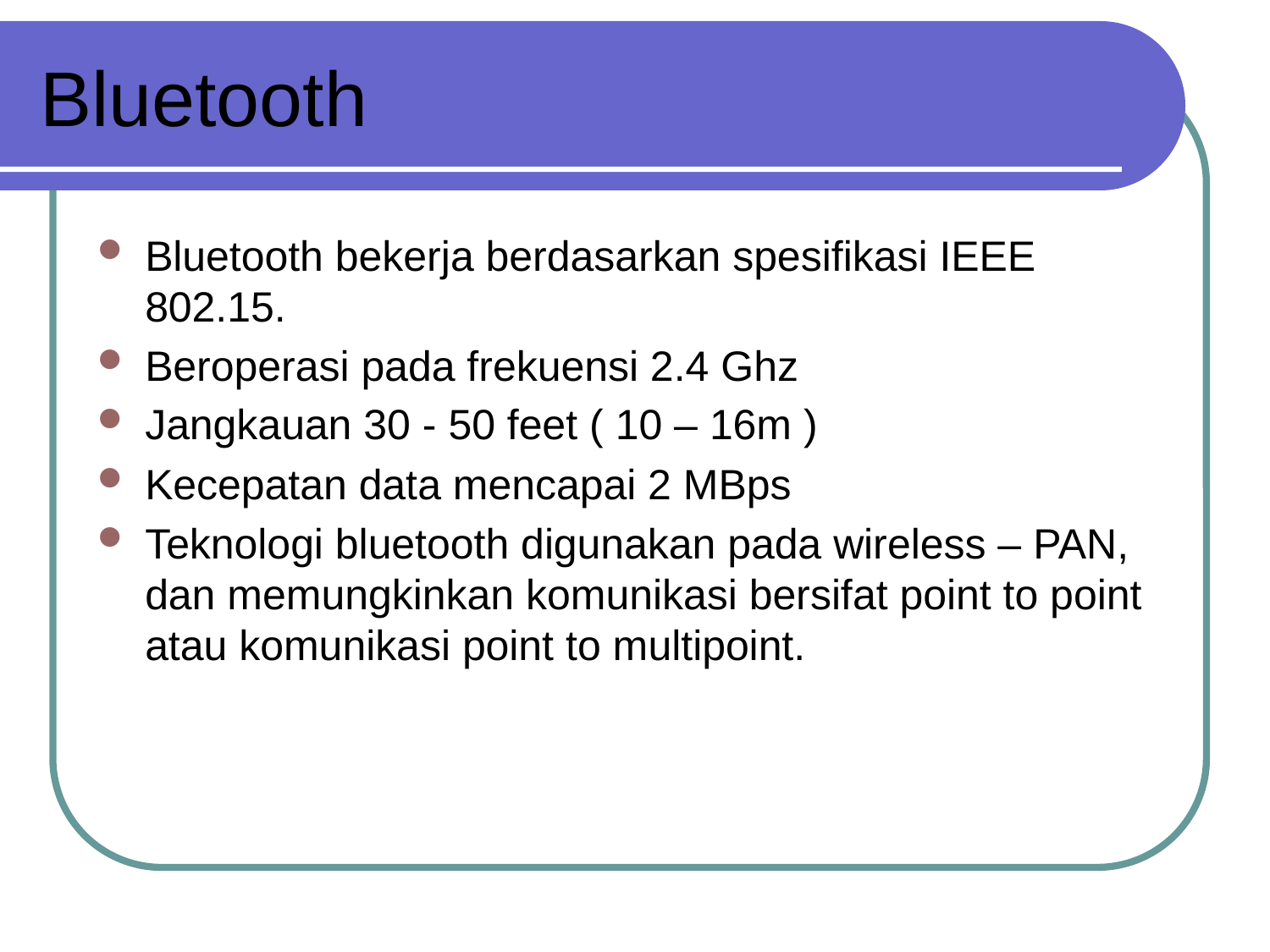

# Bluetooth
Bluetooth bekerja berdasarkan spesifikasi IEEE 802.15.
Beroperasi pada frekuensi 2.4 Ghz
Jangkauan 30 - 50 feet ( 10 – 16m )
Kecepatan data mencapai 2 MBps
Teknologi bluetooth digunakan pada wireless – PAN, dan memungkinkan komunikasi bersifat point to point atau komunikasi point to multipoint.